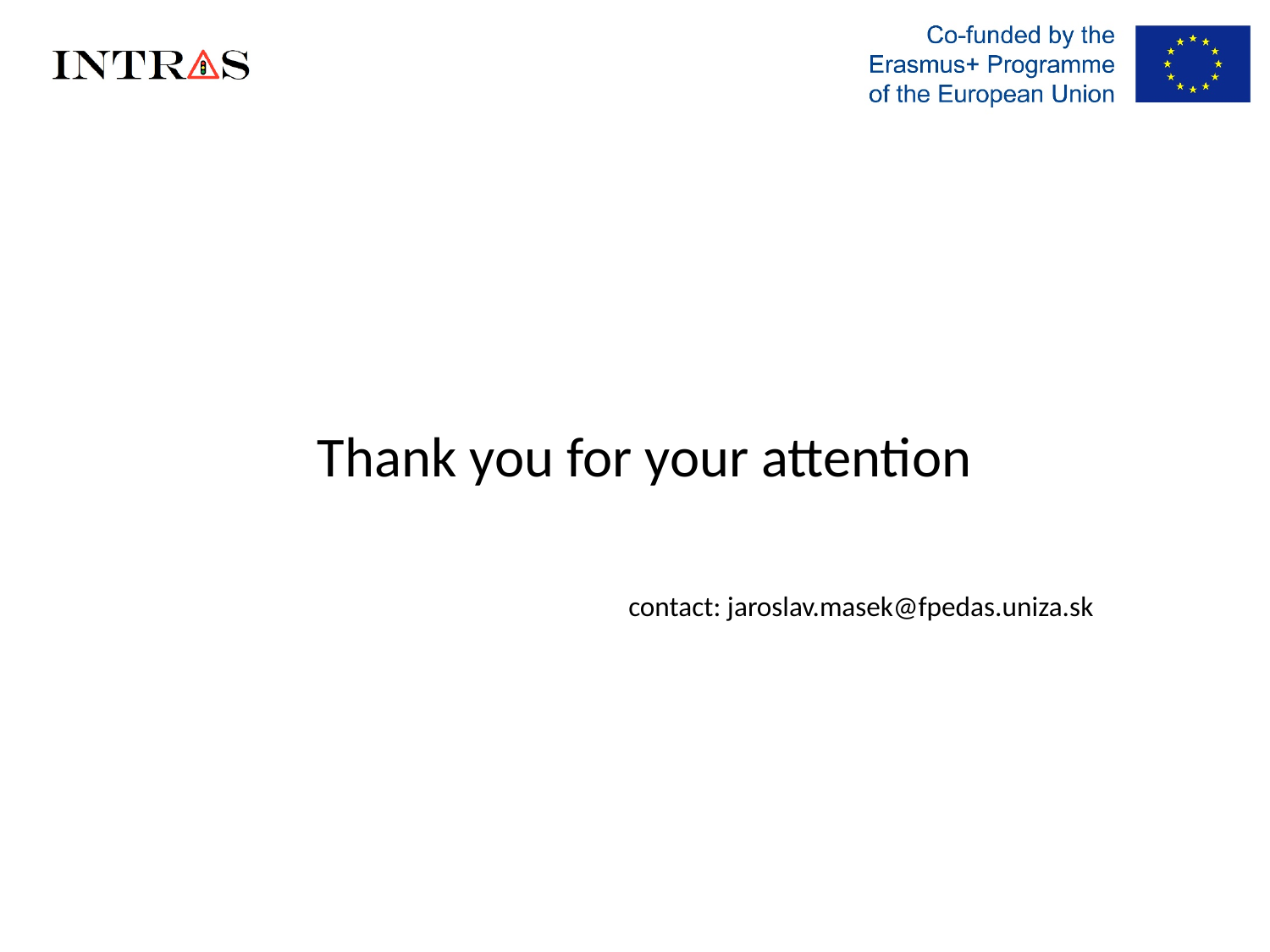

# Thank you for your attention
			contact: jaroslav.masek@fpedas.uniza.sk